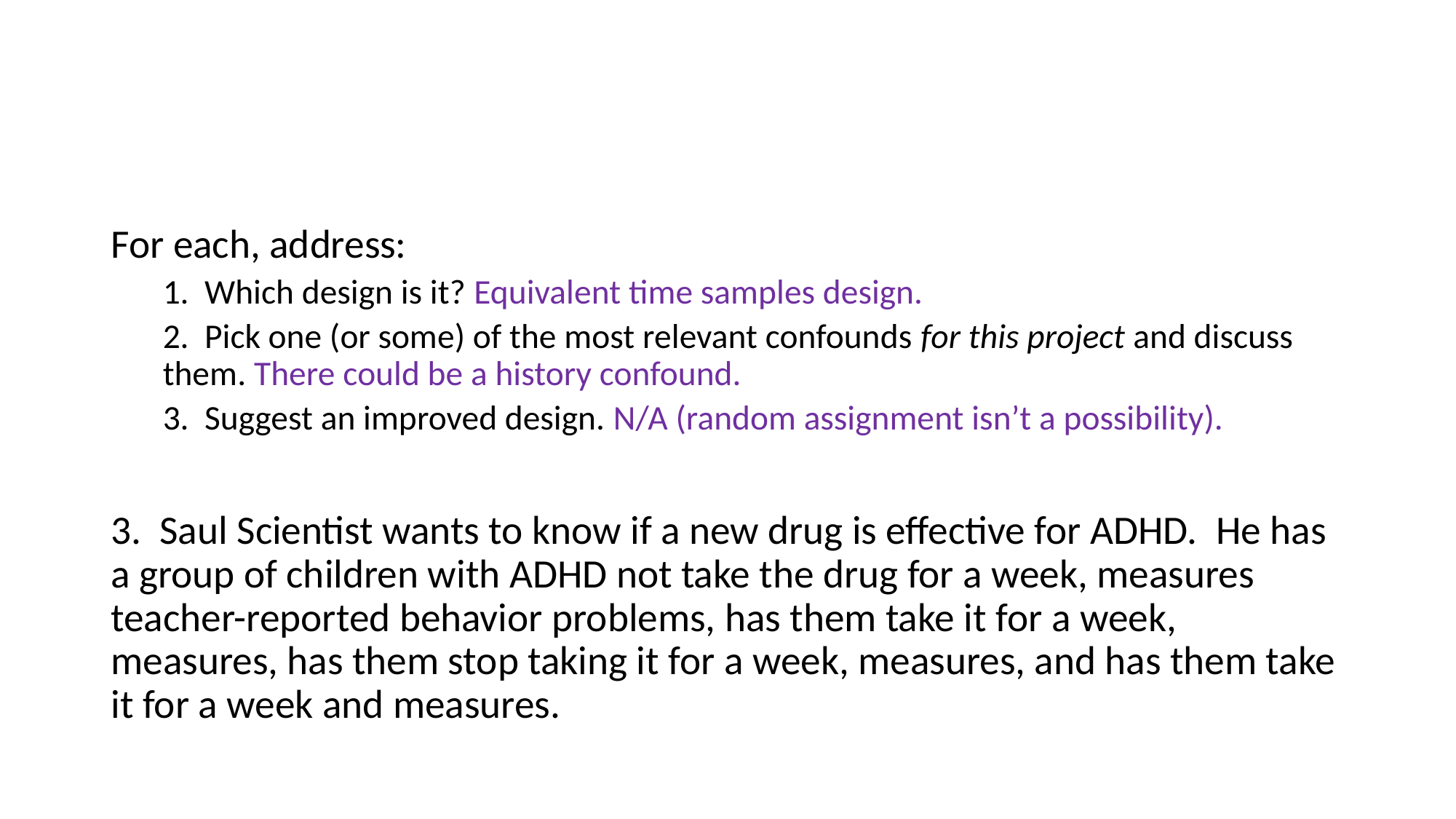

#
For each, address:
1.  Which design is it? Equivalent time samples design.
2.  Pick one (or some) of the most relevant confounds for this project and discuss them. There could be a history confound.
3.  Suggest an improved design. N/A (random assignment isn’t a possibility).

3.  Saul Scientist wants to know if a new drug is effective for ADHD.  He has a group of children with ADHD not take the drug for a week, measures teacher-reported behavior problems, has them take it for a week, measures, has them stop taking it for a week, measures, and has them take it for a week and measures.